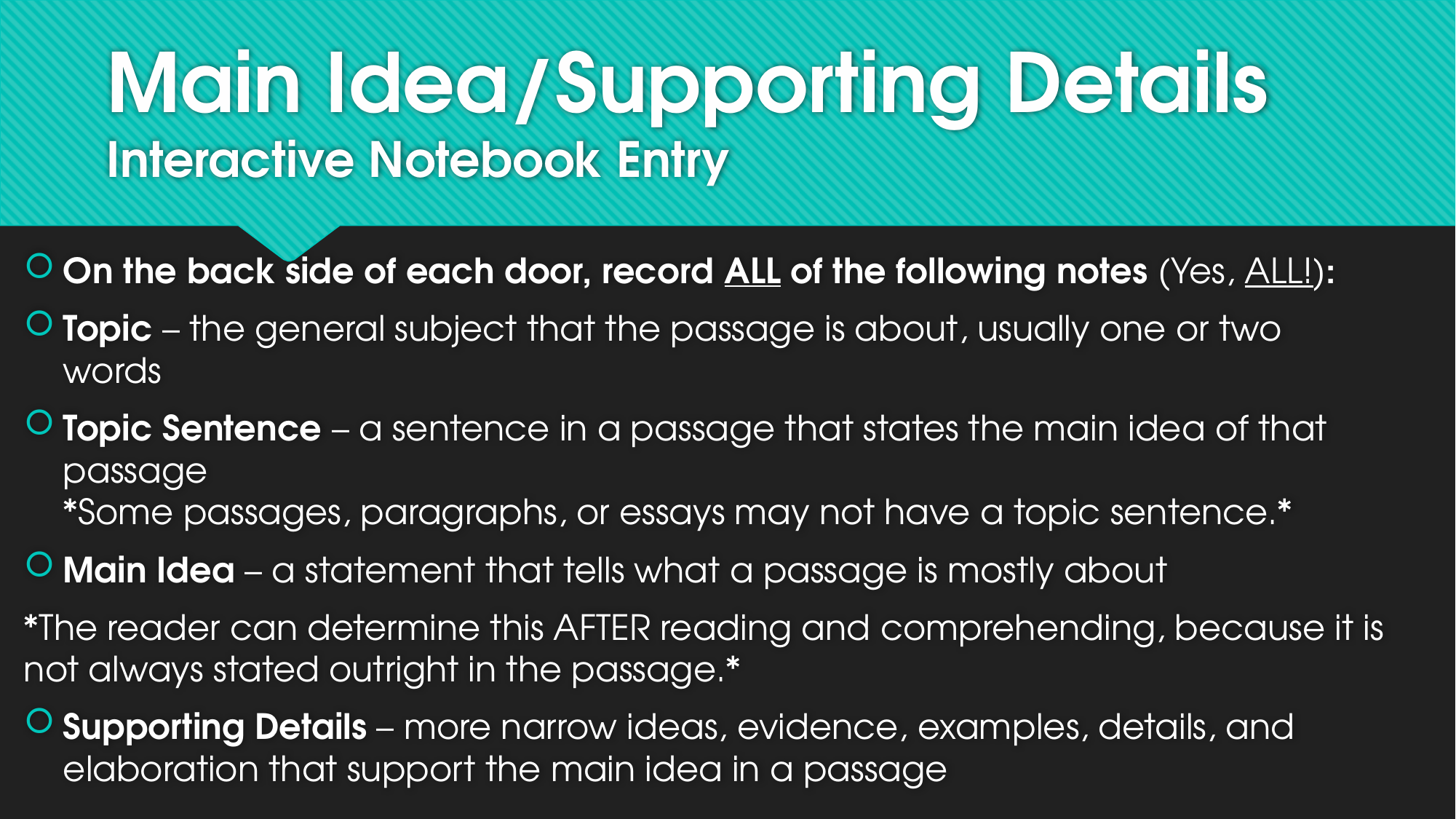

# Main Idea/Supporting Details Interactive Notebook Entry
On the back side of each door, record ALL of the following notes (Yes, ALL!):
Topic – the general subject that the passage is about, usually one or two words
Topic Sentence – a sentence in a passage that states the main idea of that passage
*Some passages, paragraphs, or essays may not have a topic sentence.*
Main Idea – a statement that tells what a passage is mostly about
*The reader can determine this AFTER reading and comprehending, because it is not always stated outright in the passage.*
Supporting Details – more narrow ideas, evidence, examples, details, and elaboration that support the main idea in a passage